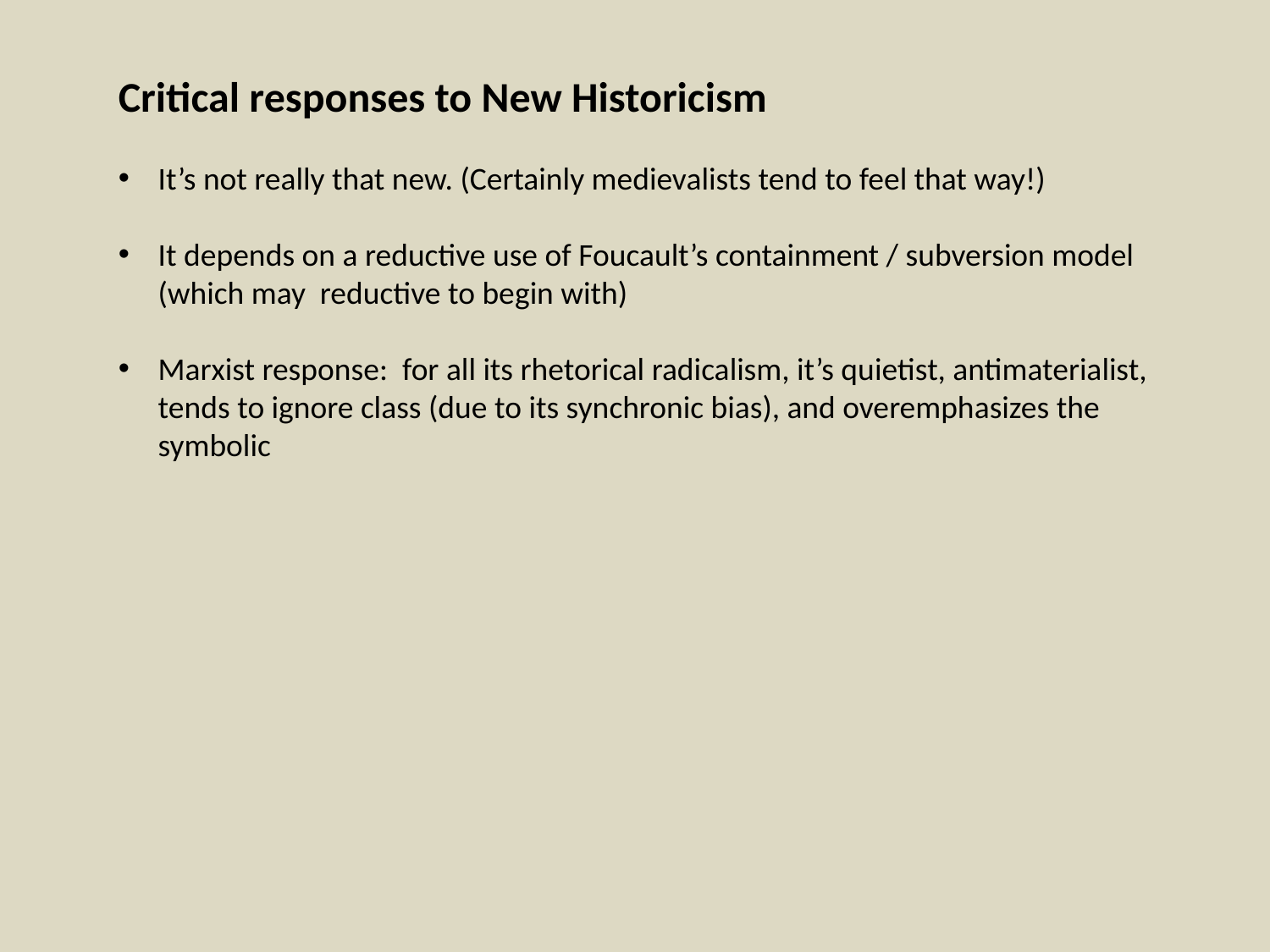

Critical responses to New Historicism

It’s not really that new. (Certainly medievalists tend to feel that way!)

It depends on a reductive use of Foucault’s containment / subversion model (which may  reductive to begin with)

Marxist response:  for all its rhetorical radicalism, it’s quietist, antimaterialist, tends to ignore class (due to its synchronic bias), and overemphasizes the symbolic